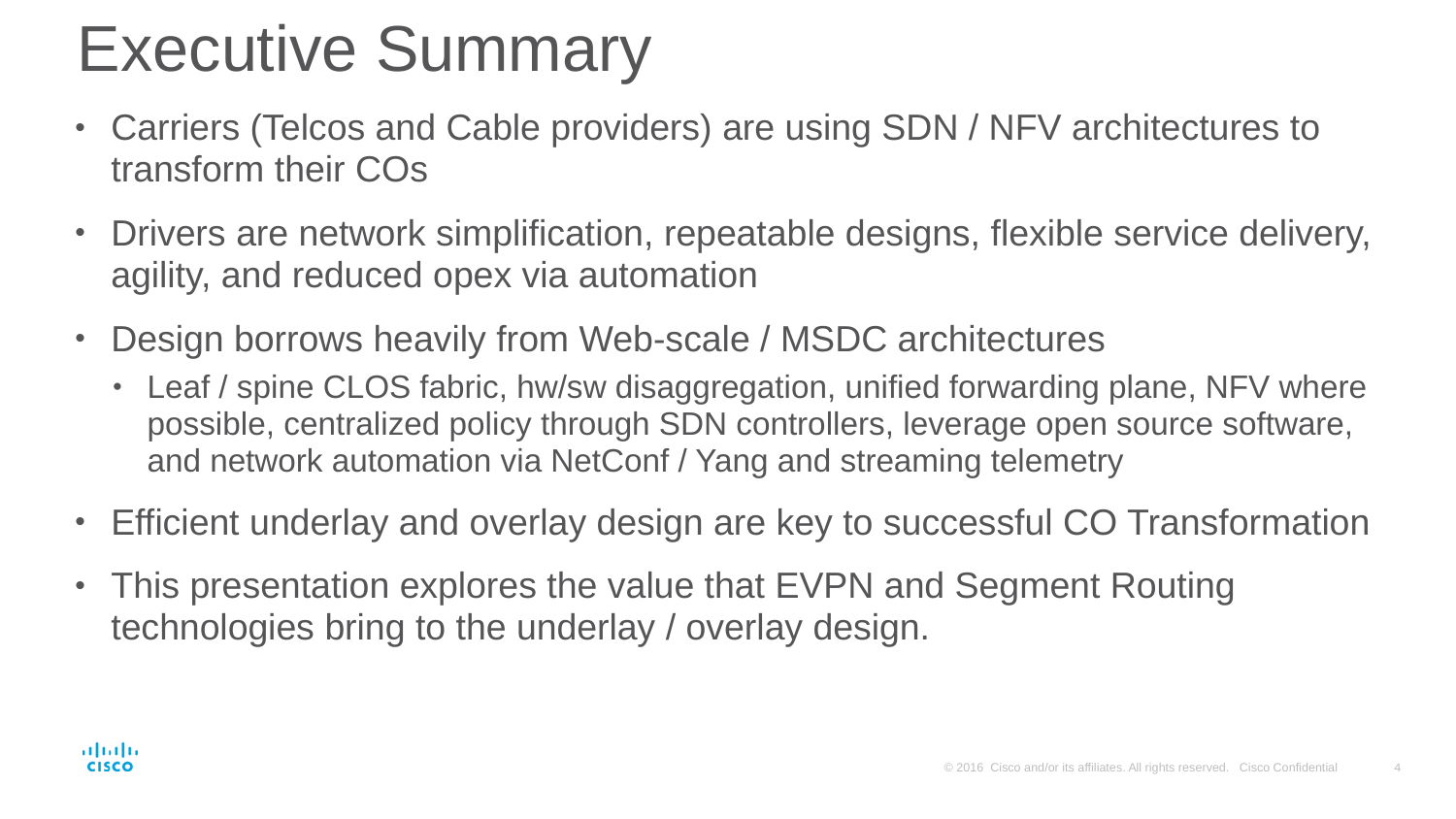

# Executive Summary
Carriers (Telcos and Cable providers) are using SDN / NFV architectures to transform their COs
Drivers are network simplification, repeatable designs, flexible service delivery, agility, and reduced opex via automation
Design borrows heavily from Web-scale / MSDC architectures
Leaf / spine CLOS fabric, hw/sw disaggregation, unified forwarding plane, NFV where possible, centralized policy through SDN controllers, leverage open source software, and network automation via NetConf / Yang and streaming telemetry
Efficient underlay and overlay design are key to successful CO Transformation
This presentation explores the value that EVPN and Segment Routing technologies bring to the underlay / overlay design.